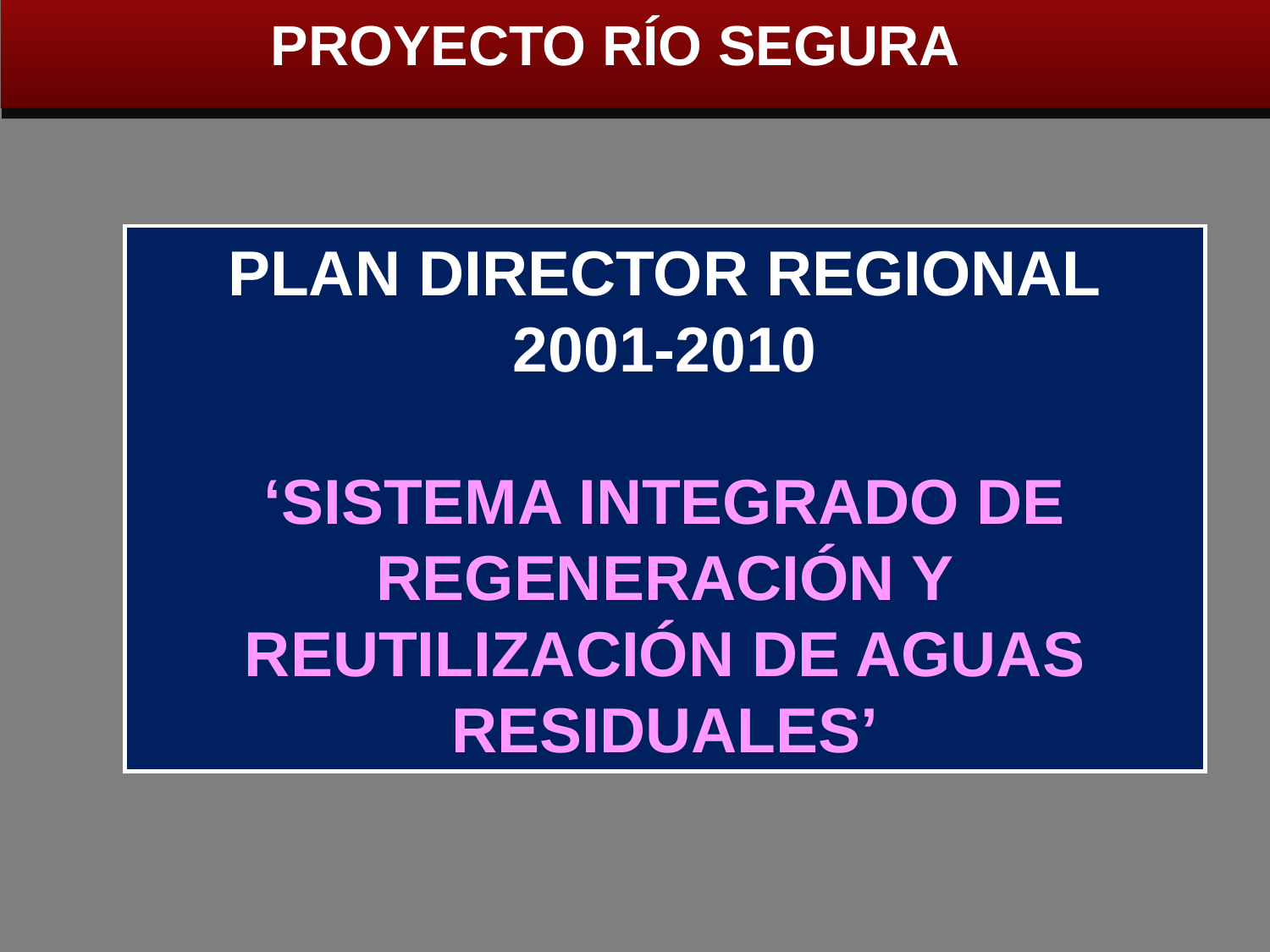

PROYECTO RÍO SEGURA

PLAN DIRECTOR REGIONAL
2001-2010

‘SISTEMA INTEGRADO DE REGENERACIÓN Y REUTILIZACIÓN DE AGUAS RESIDUALES’